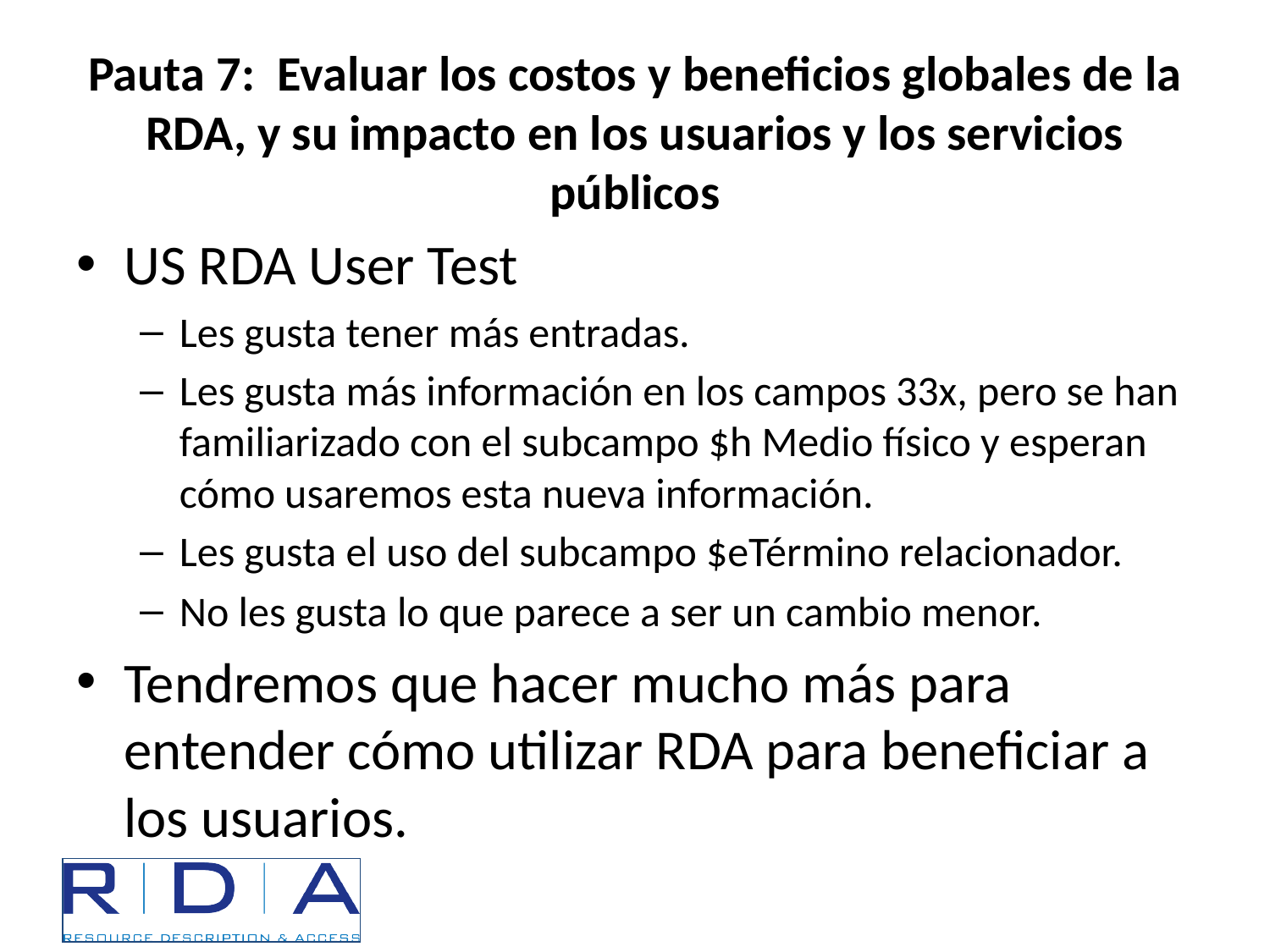

# Pauta 7:  Evaluar los costos y beneficios globales de la RDA, y su impacto en los usuarios y los servicios públicos
US RDA User Test
Les gusta tener más entradas.
Les gusta más información en los campos 33x, pero se han familiarizado con el subcampo $h Medio físico y esperan cómo usaremos esta nueva información.
Les gusta el uso del subcampo $eTérmino relacionador.
No les gusta lo que parece a ser un cambio menor.
Tendremos que hacer mucho más para entender cómo utilizar RDA para beneficiar a los usuarios.